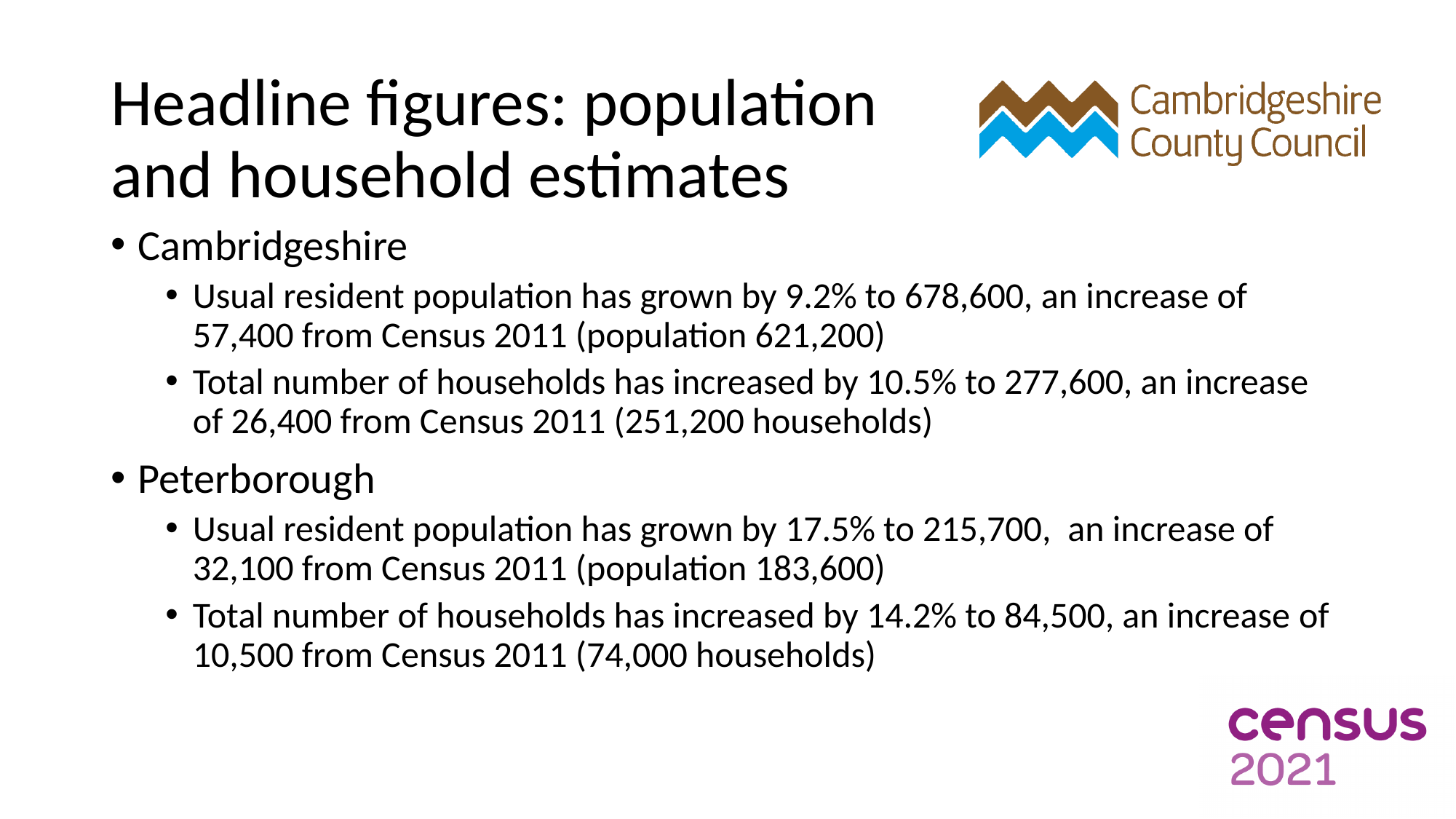

# Headline figures: population and household estimates
Cambridgeshire
Usual resident population has grown by 9.2% to 678,600, an increase of 57,400 from Census 2011 (population 621,200)
Total number of households has increased by 10.5% to 277,600, an increase of 26,400 from Census 2011 (251,200 households)
Peterborough
Usual resident population has grown by 17.5% to 215,700,  an increase of 32,100 from Census 2011 (population 183,600)
Total number of households has increased by 14.2% to 84,500, an increase of 10,500 from Census 2011 (74,000 households)